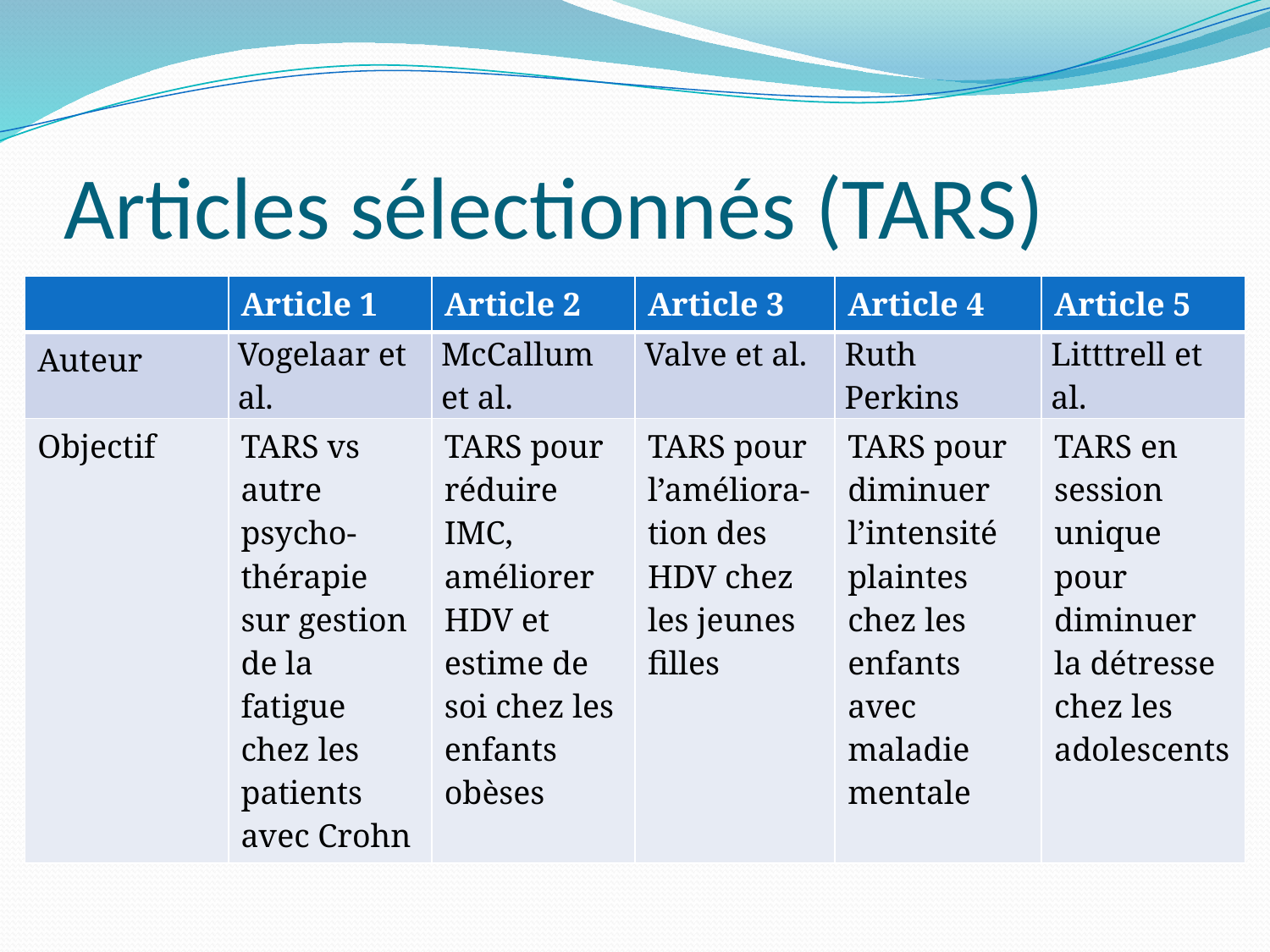

# Articles sélectionnés (TARS)
|  | Article 1 | Article 2 | Article 3 | Article 4 | Article 5 |
| --- | --- | --- | --- | --- | --- |
| Auteur | Vogelaar et al. | McCallum et al. | Valve et al. | Ruth Perkins | Litttrell et al. |
| Objectif | TARS vs autre psycho-thérapie sur gestion de la fatigue chez les patients avec Crohn | TARS pour réduire IMC, améliorer HDV et estime de soi chez les enfants obèses | TARS pour l’améliora-tion des HDV chez les jeunes filles | TARS pour diminuer l’intensité plaintes chez les enfants avec maladie mentale | TARS en session unique pour diminuer la détresse chez les adolescents |